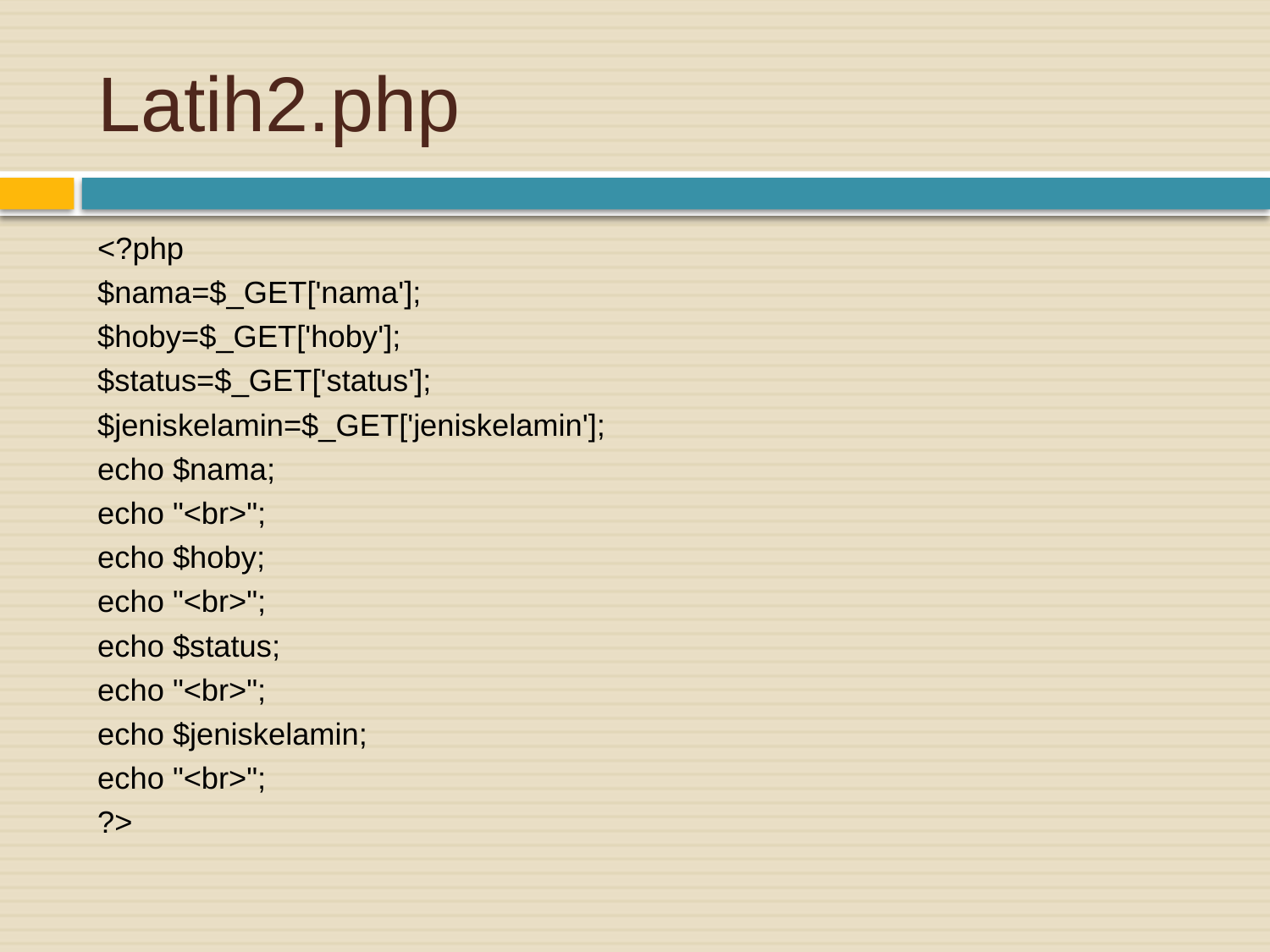

# Latih2.php
<?php
$nama=$_GET['nama'];
$hoby=$_GET['hoby'];
$status=$_GET['status'];
$jeniskelamin=$_GET['jeniskelamin'];
echo $nama;
echo "<br>";
echo $hoby;
echo "<br>";
echo $status;
echo "<br>";
echo $jeniskelamin;
echo "<br>";
?>